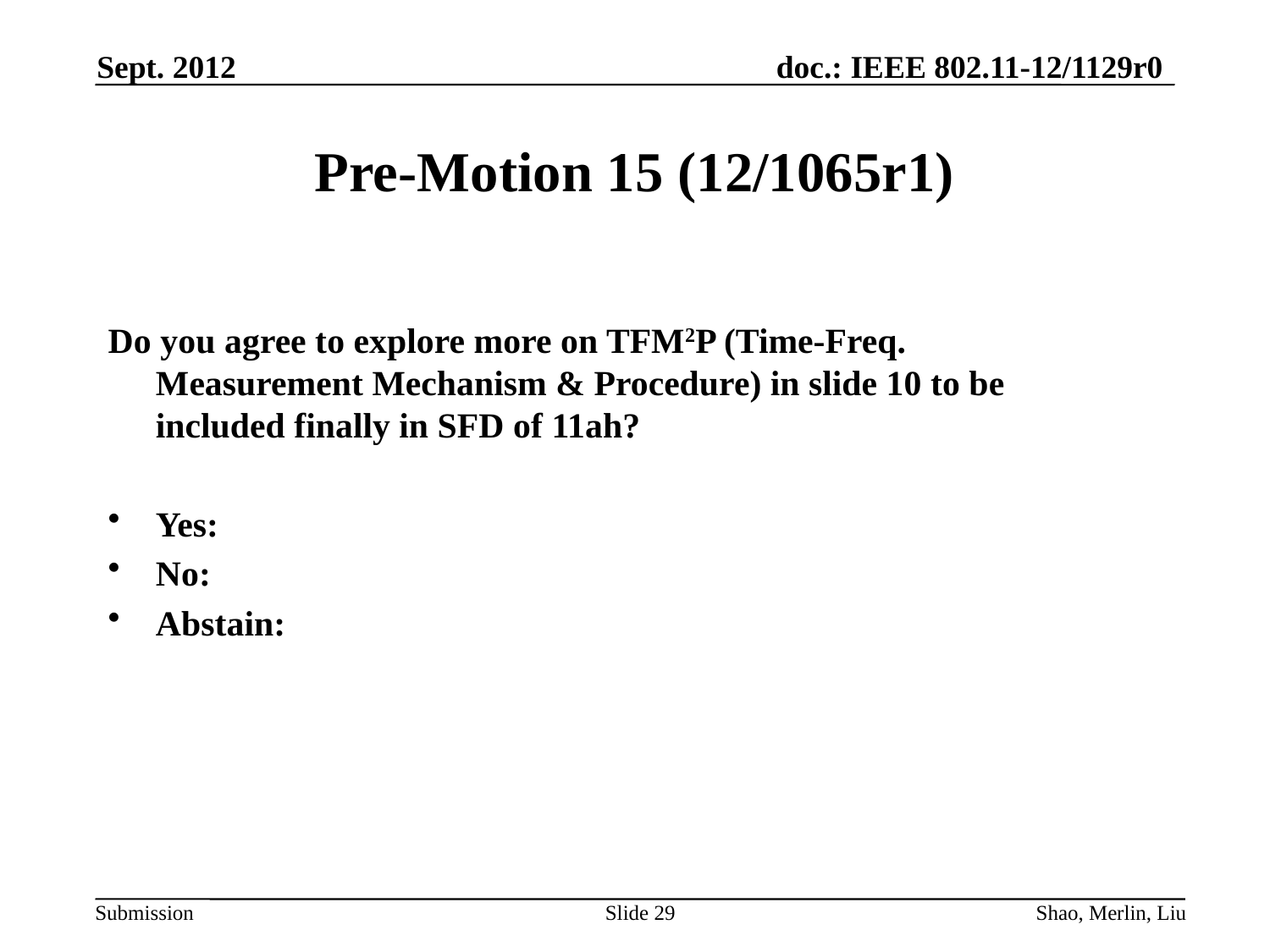

Sept. 2012
# Pre-Motion 15 (12/1065r1)

Do you agree to explore more on TFM2P (Time-Freq. Measurement Mechanism & Procedure) in slide 10 to be included finally in SFD of 11ah?

Yes:
No:
Abstain:

Slide 29
Shao, Merlin, Liu